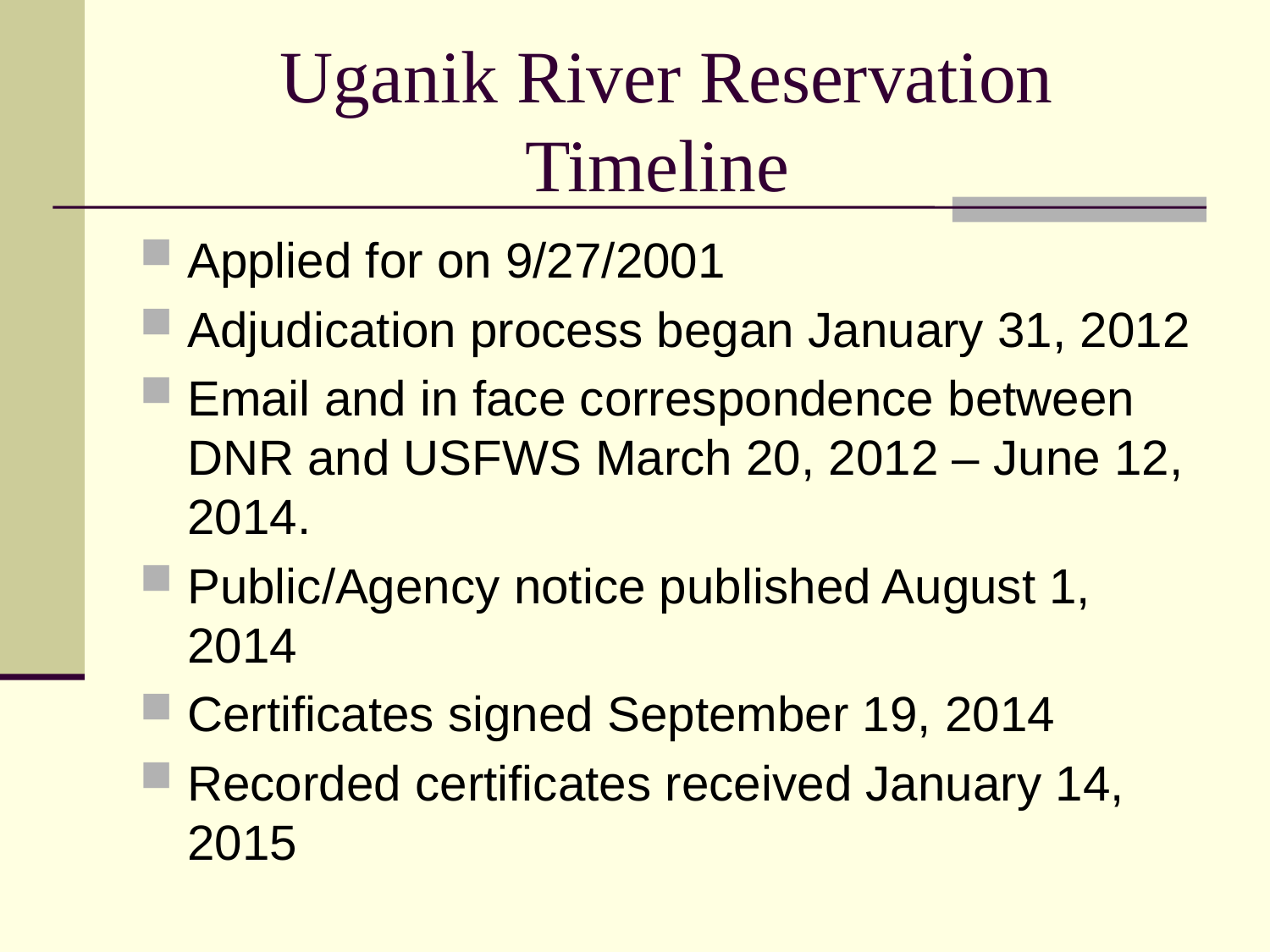

# Uganik River Reservation Timeline
Applied for on 9/27/2001
Adjudication process began January 31, 2012
Email and in face correspondence between DNR and USFWS March 20, 2012 – June 12, 2014.
Public/Agency notice published August 1, 2014
Certificates signed September 19, 2014
Recorded certificates received January 14, 2015